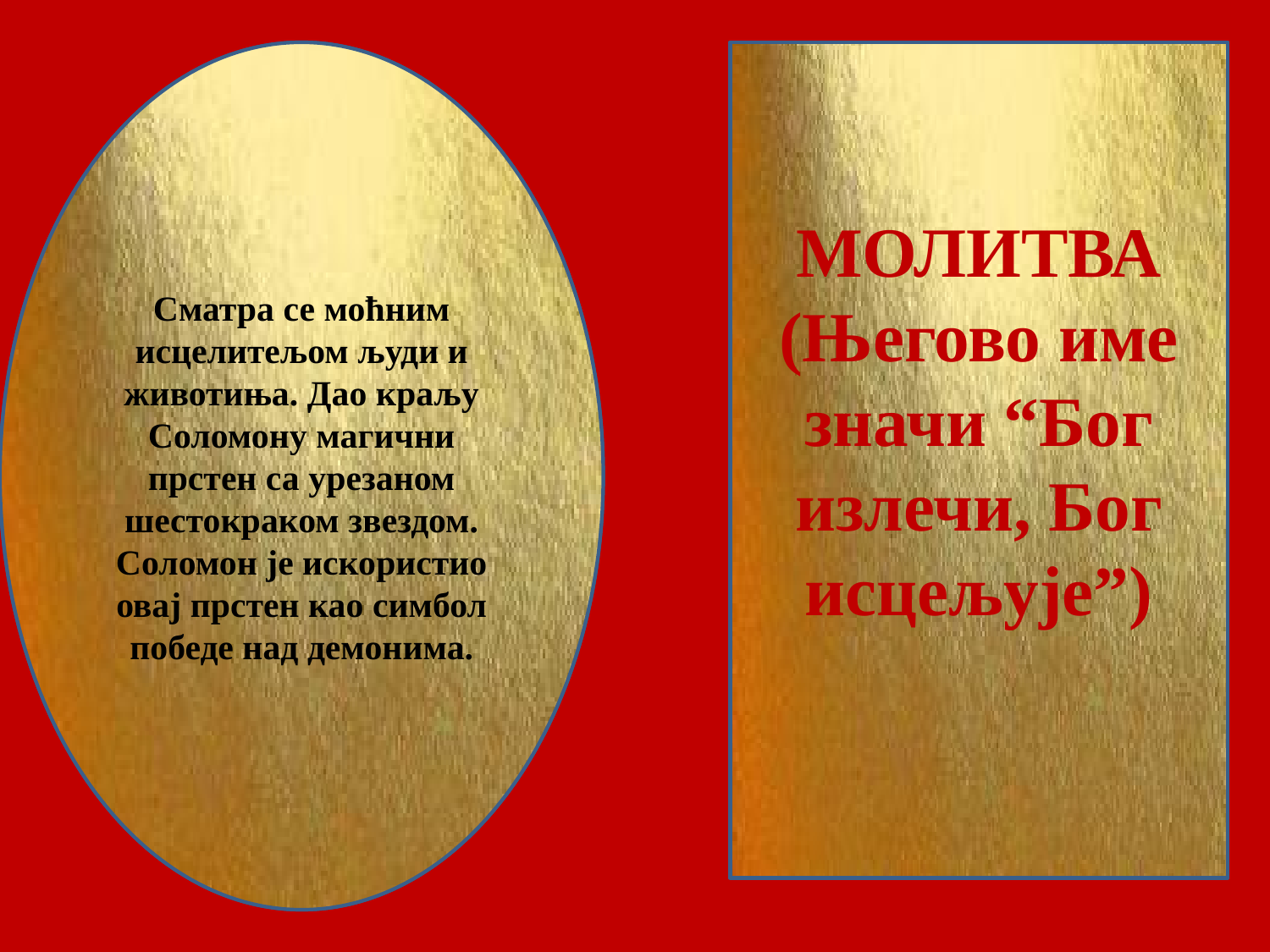

#

Сматра се моћним исцелитељом људи и животиња. Дао краљу Соломону магични прстен са урезаном шестокраком звездом. Соломон је искористио овај прстен као симбол победе над демонима.
О, велики Архангеле Божји Рафаиле, који си примио дар од Бога да исцељујеш болести, излечи неизлечиве људима ране срца мога и тела мога. О, велики Архангеле Божји Рафаиле, ти си путовођа, лекар и исцелитељ, руководи ме ка спасењу и исцели све моје душевне и телесне болести, и приведи ме Престолу Божјем, и умоли доброту Његову за моју грешну душу, да ми Господ опрости грехе моје и сачува ме од свих непријатеља мојих и злих људи, од сада и до века. Амин.
МОЛИТВА
(Његово име значи “Бог излечи, Бог исцељује”)